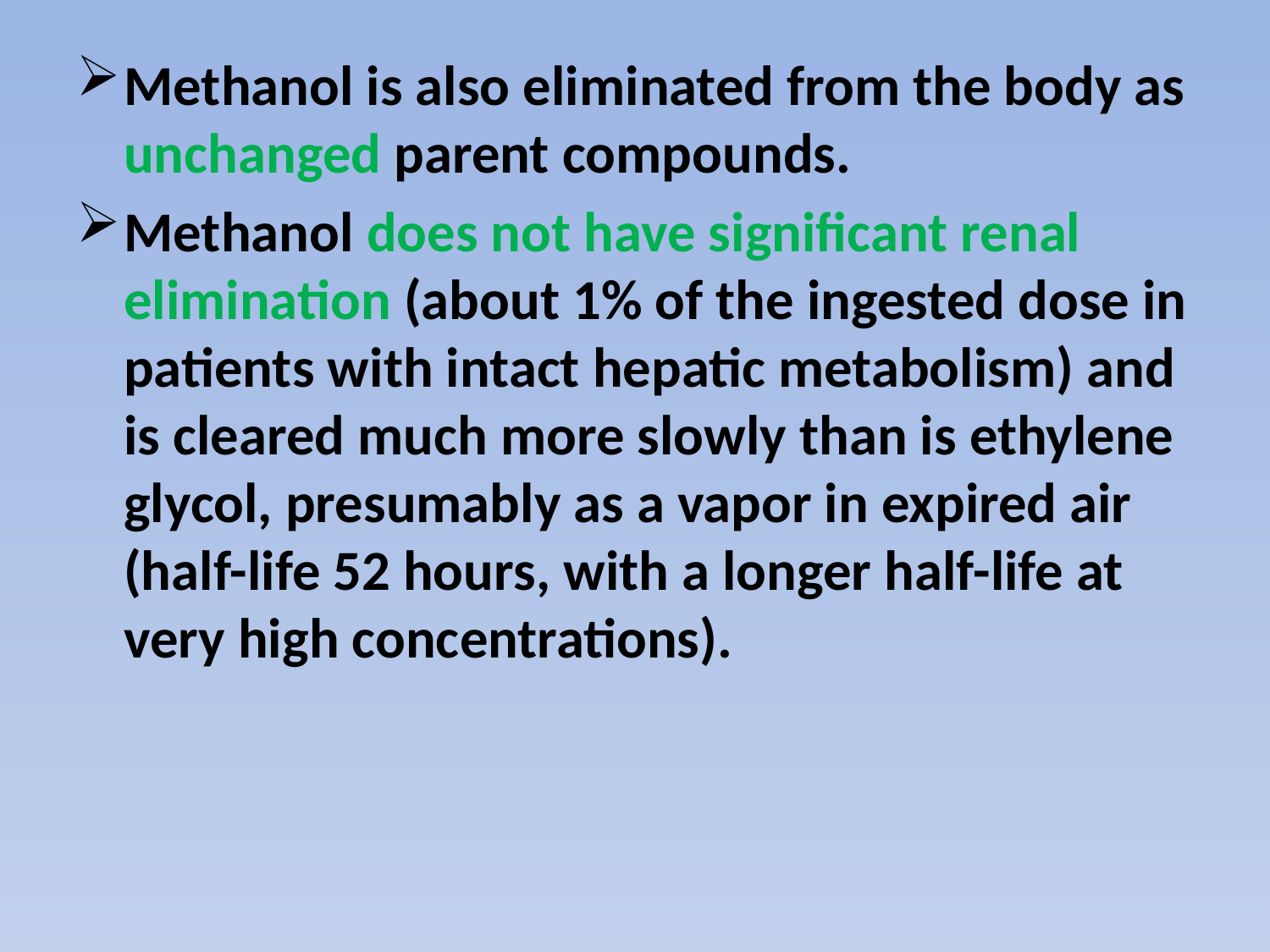

Methanol is also eliminated from the body as unchanged parent compounds.
Methanol does not have significant renal elimination (about 1% of the ingested dose in patients with intact hepatic metabolism) and is cleared much more slowly than is ethylene glycol, presumably as a vapor in expired air (half-life 52 hours, with a longer half-life at very high concentrations).